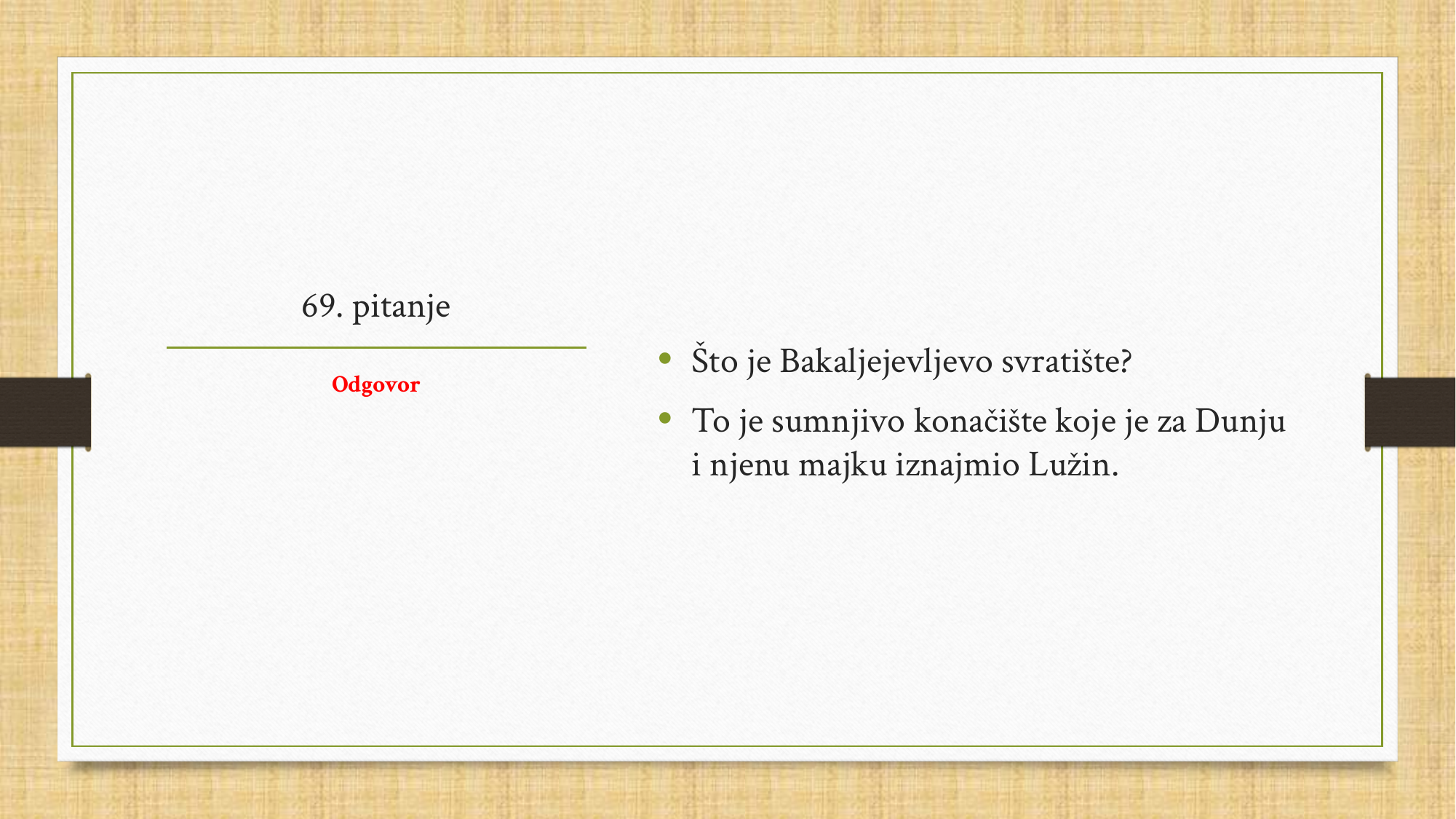

Što je Bakaljejevljevo svratište?
To je sumnjivo konačište koje je za Dunju i njenu majku iznajmio Lužin.
# 69. pitanje
Odgovor